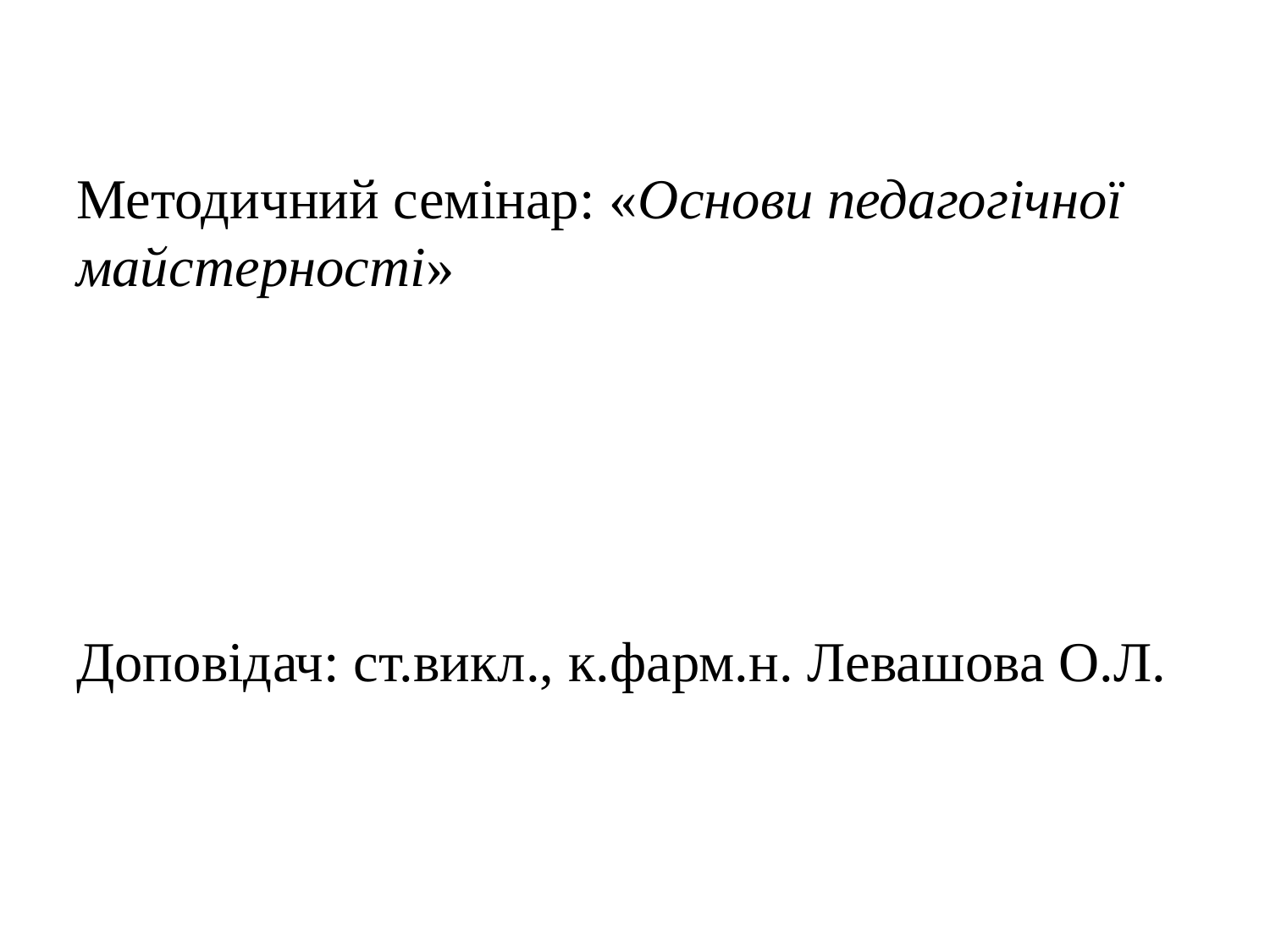

Методичний семінар: «Основи педагогічної майстерності»

Доповідач: ст.викл., к.фарм.н. Левашова О.Л.